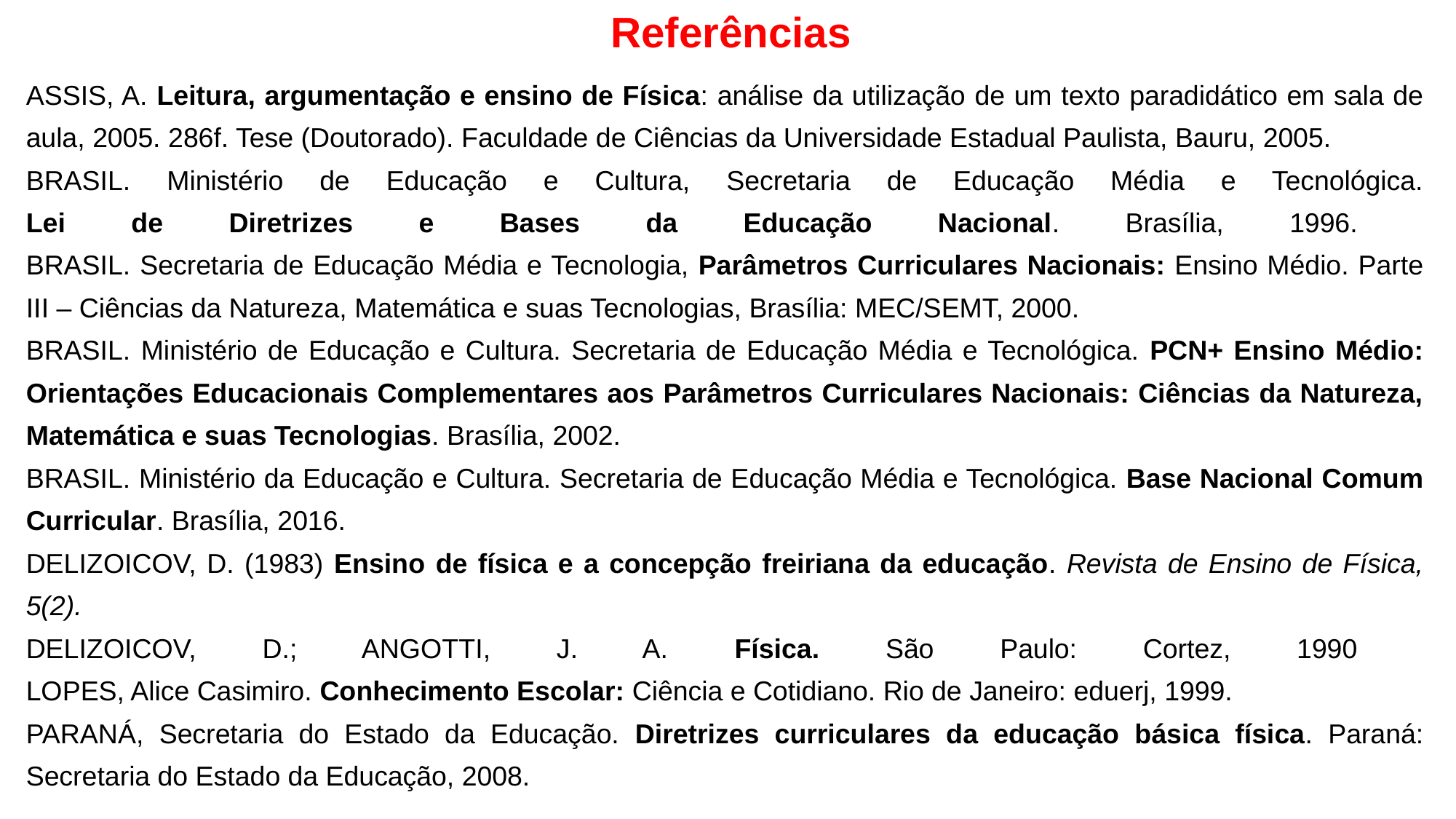

Referências
ASSIS, A. Leitura, argumentação e ensino de Física: análise da utilização de um texto paradidático em sala de aula, 2005. 286f. Tese (Doutorado). Faculdade de Ciências da Universidade Estadual Paulista, Bauru, 2005.
BRASIL. Ministério de Educação e Cultura, Secretaria de Educação Média e Tecnológica.
Lei de Diretrizes e Bases da Educação Nacional. Brasília, 1996.
BRASIL. Secretaria de Educação Média e Tecnologia, Parâmetros Curriculares Nacionais: Ensino Médio. Parte III – Ciências da Natureza, Matemática e suas Tecnologias, Brasília: MEC/SEMT, 2000.
BRASIL. Ministério de Educação e Cultura. Secretaria de Educação Média e Tecnológica. PCN+ Ensino Médio: Orientações Educacionais Complementares aos Parâmetros Curriculares Nacionais: Ciências da Natureza, Matemática e suas Tecnologias. Brasília, 2002.
BRASIL. Ministério da Educação e Cultura. Secretaria de Educação Média e Tecnológica. Base Nacional Comum Curricular. Brasília, 2016.
DELIZOICOV, D. (1983) Ensino de física e a concepção freiriana da educação. Revista de Ensino de Física, 5(2).
DELIZOICOV, D.; ANGOTTI, J. A. Física. São Paulo: Cortez, 1990
LOPES, Alice Casimiro. Conhecimento Escolar: Ciência e Cotidiano. Rio de Janeiro: eduerj, 1999.
PARANÁ, Secretaria do Estado da Educação. Diretrizes curriculares da educação básica física. Paraná: Secretaria do Estado da Educação, 2008.